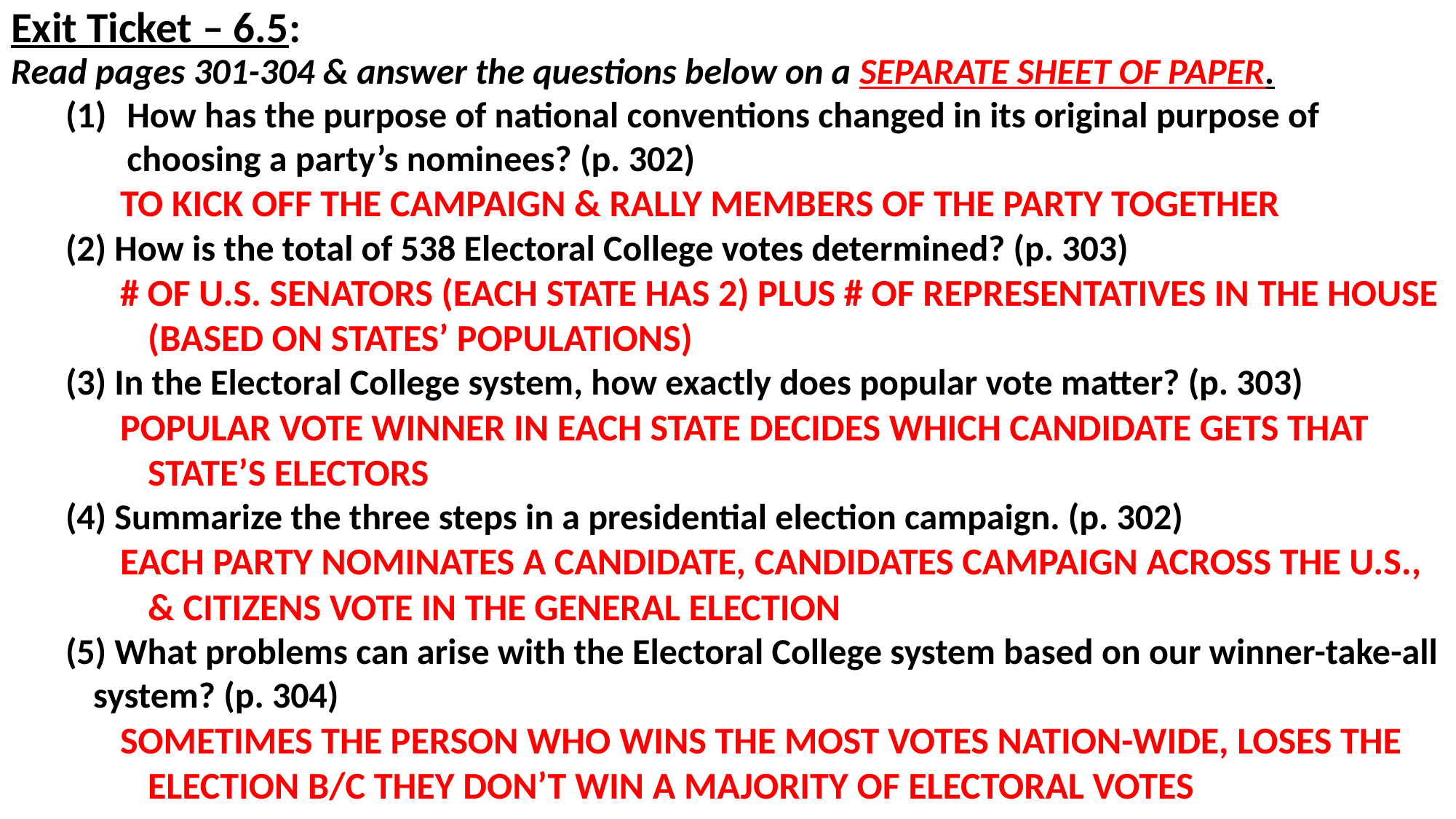

# Exit Ticket – 6.5:
Read pages 301-304 & answer the questions below on a SEPARATE SHEET OF PAPER.
How has the purpose of national conventions changed in its original purpose of choosing a party’s nominees? (p. 302)
TO KICK OFF THE CAMPAIGN & RALLY MEMBERS OF THE PARTY TOGETHER
(2) How is the total of 538 Electoral College votes determined? (p. 303)
# OF U.S. SENATORS (EACH STATE HAS 2) PLUS # OF REPRESENTATIVES IN THE HOUSE (BASED ON STATES’ POPULATIONS)
(3) In the Electoral College system, how exactly does popular vote matter? (p. 303)
POPULAR VOTE WINNER IN EACH STATE DECIDES WHICH CANDIDATE GETS THAT STATE’S ELECTORS
(4) Summarize the three steps in a presidential election campaign. (p. 302)
EACH PARTY NOMINATES A CANDIDATE, CANDIDATES CAMPAIGN ACROSS THE U.S., & CITIZENS VOTE IN THE GENERAL ELECTION
(5) What problems can arise with the Electoral College system based on our winner-take-all system? (p. 304)
SOMETIMES THE PERSON WHO WINS THE MOST VOTES NATION-WIDE, LOSES THE ELECTION B/C THEY DON’T WIN A MAJORITY OF ELECTORAL VOTES